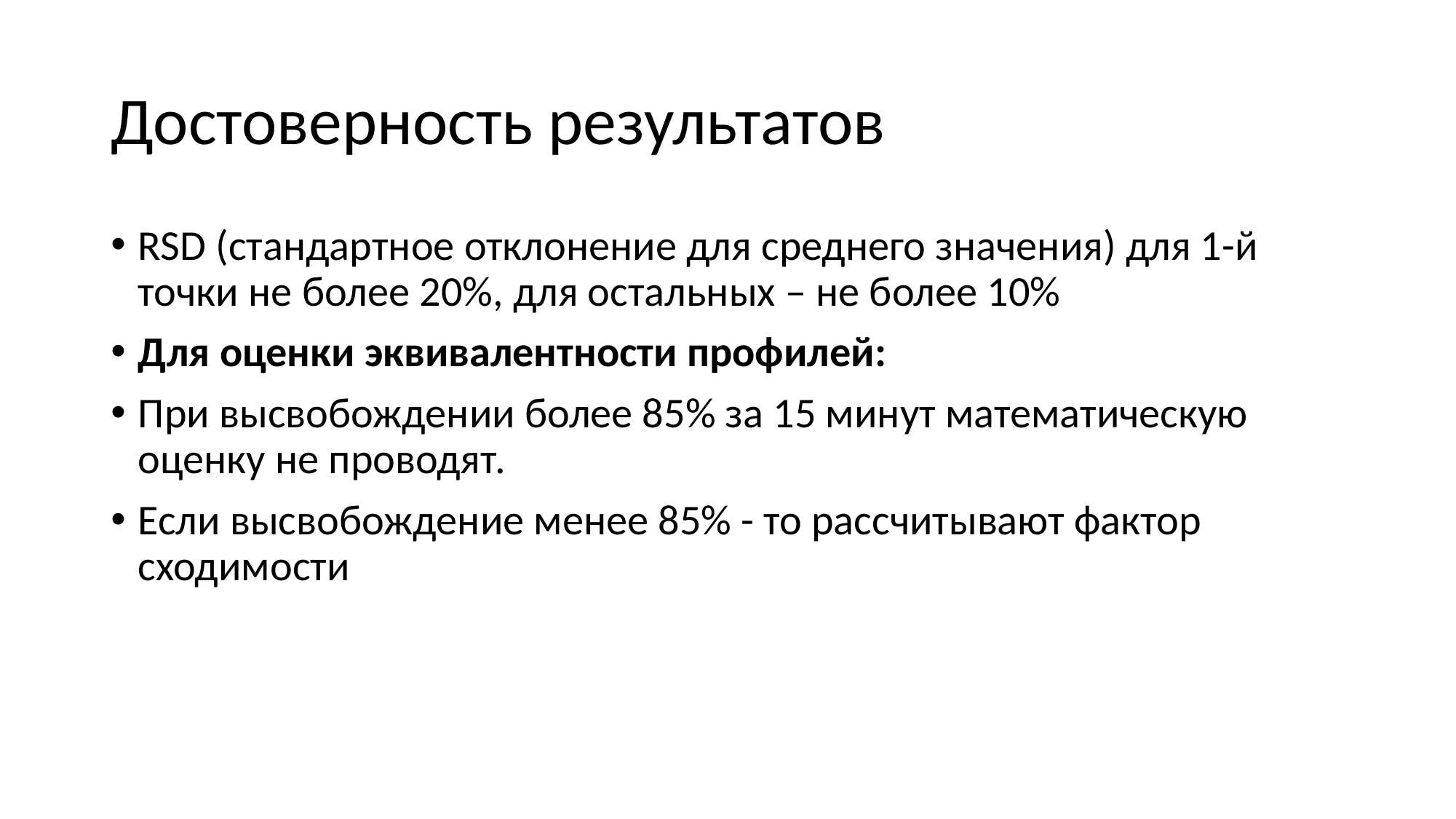

# Достоверность результатов
RSD (стандартное отклонение для среднего значения) для 1-й точки не более 20%, для остальных – не более 10%
Для оценки эквивалентности профилей:
При высвобождении более 85% за 15 минут математическую оценку не проводят.
Если высвобождение менее 85% - то рассчитывают фактор сходимости